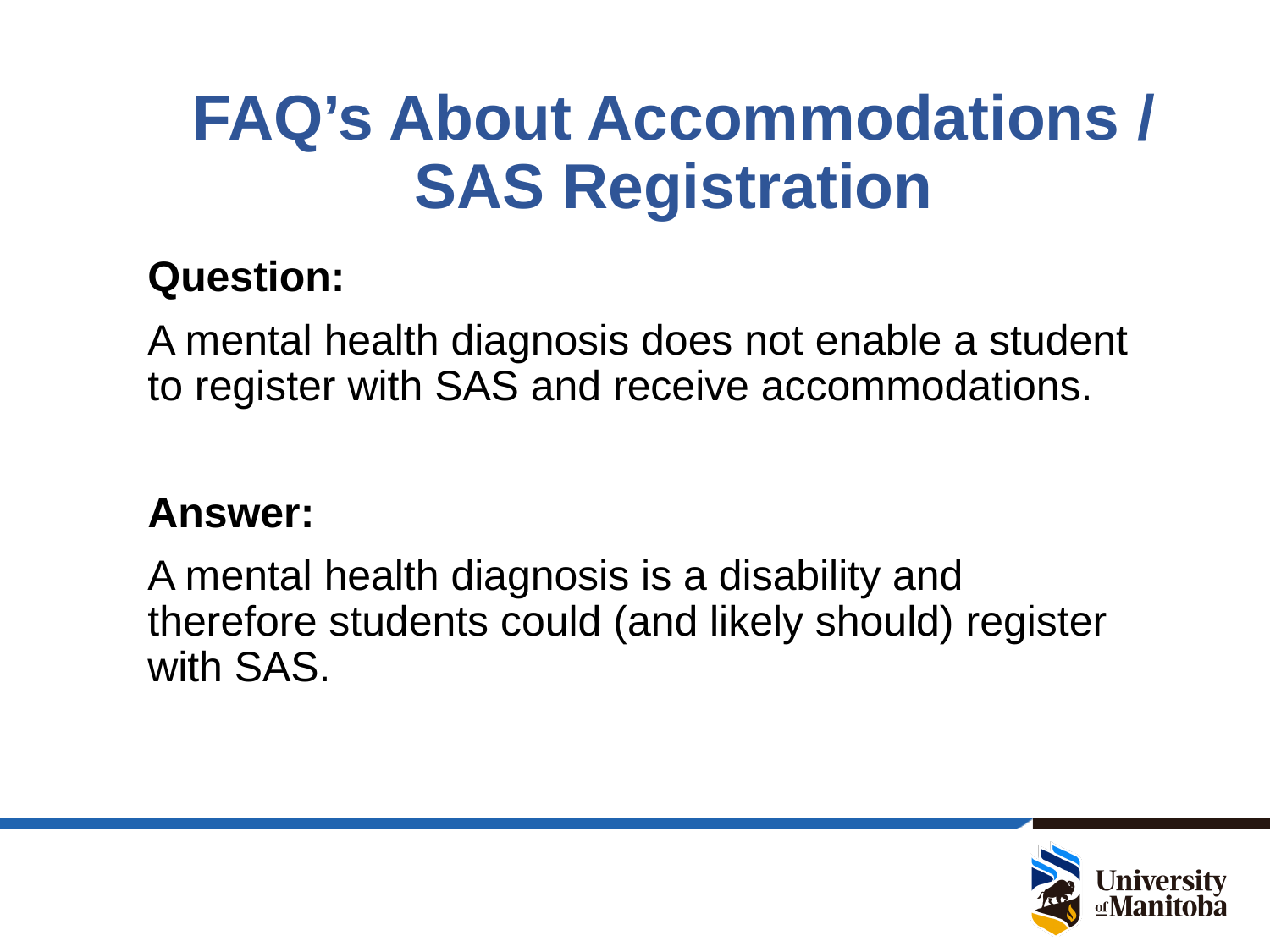

# FAQ’s About Accommodations / SAS Registration
Question:
A mental health diagnosis does not enable a student to register with SAS and receive accommodations.

Answer:
A mental health diagnosis is a disability and therefore students could (and likely should) register with SAS.